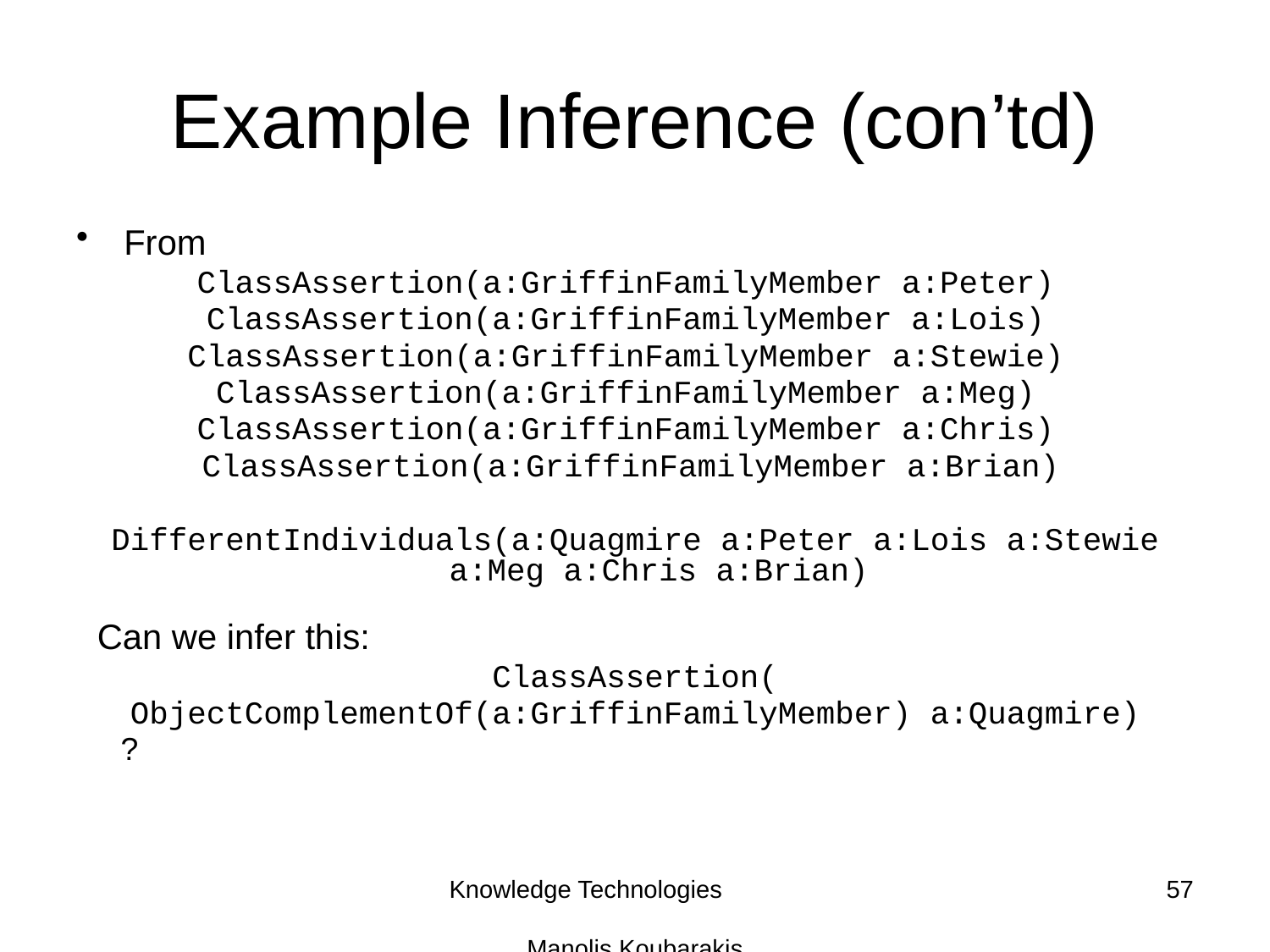

# Example Inference (con’td)
From
ClassAssertion(a:GriffinFamilyMember a:Peter)
ClassAssertion(a:GriffinFamilyMember a:Lois)
ClassAssertion(a:GriffinFamilyMember a:Stewie)
ClassAssertion(a:GriffinFamilyMember a:Meg)
ClassAssertion(a:GriffinFamilyMember a:Chris)
ClassAssertion(a:GriffinFamilyMember a:Brian)

DifferentIndividuals(a:Quagmire a:Peter a:Lois a:Stewie a:Meg a:Chris a:Brian)

   Can we infer this:
ClassAssertion(
ObjectComplementOf(a:GriffinFamilyMember) a:Quagmire)
     ?
Knowledge Technologies                                                             Manolis Koubarakis
57